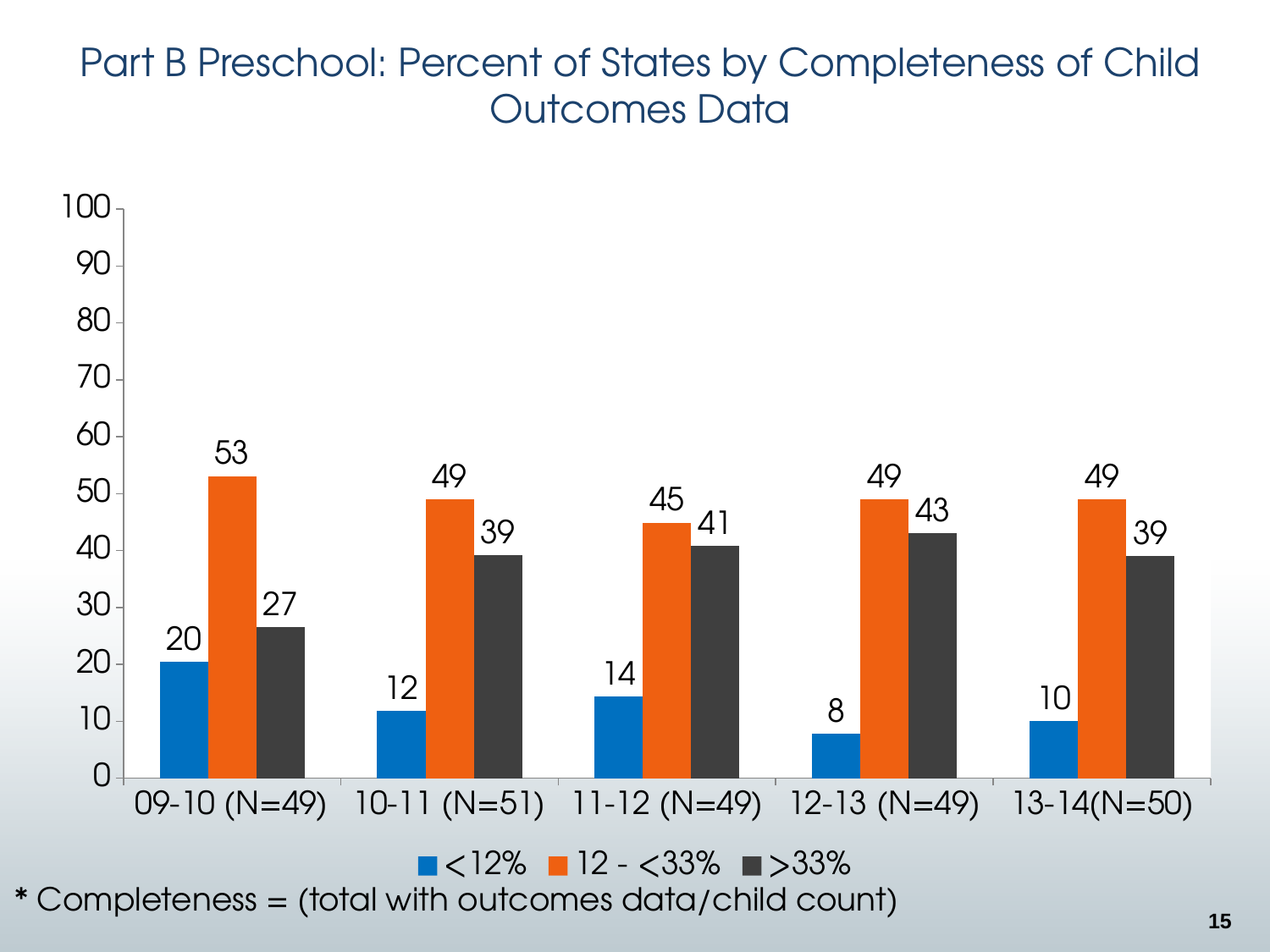

# Part B Preschool: Percent of States by Completeness of Child Outcomes Data

### Chart

| Category | <12% | 12 - <33% | >33% |
|---|---|---|---|
| 09-10 (N=49) | 20.40816326530611 | 53.06122448979588 | 26.53061224489796 |
| 10-11 (N=51) | 11.76470588235294 | 49.01960784313723 | 39.21568627450981 |
| 11-12 (N=49) | 14.2857142857143 | 44.89795918367344 | 40.81632653061222 |
| 12-13 (N=49) | 7.8 | 49.0 | 43.0 |
| 13-14(N=50) | 10.0 | 49.0 | 39.0 |
* Completeness = (total with outcomes data/child count)
15